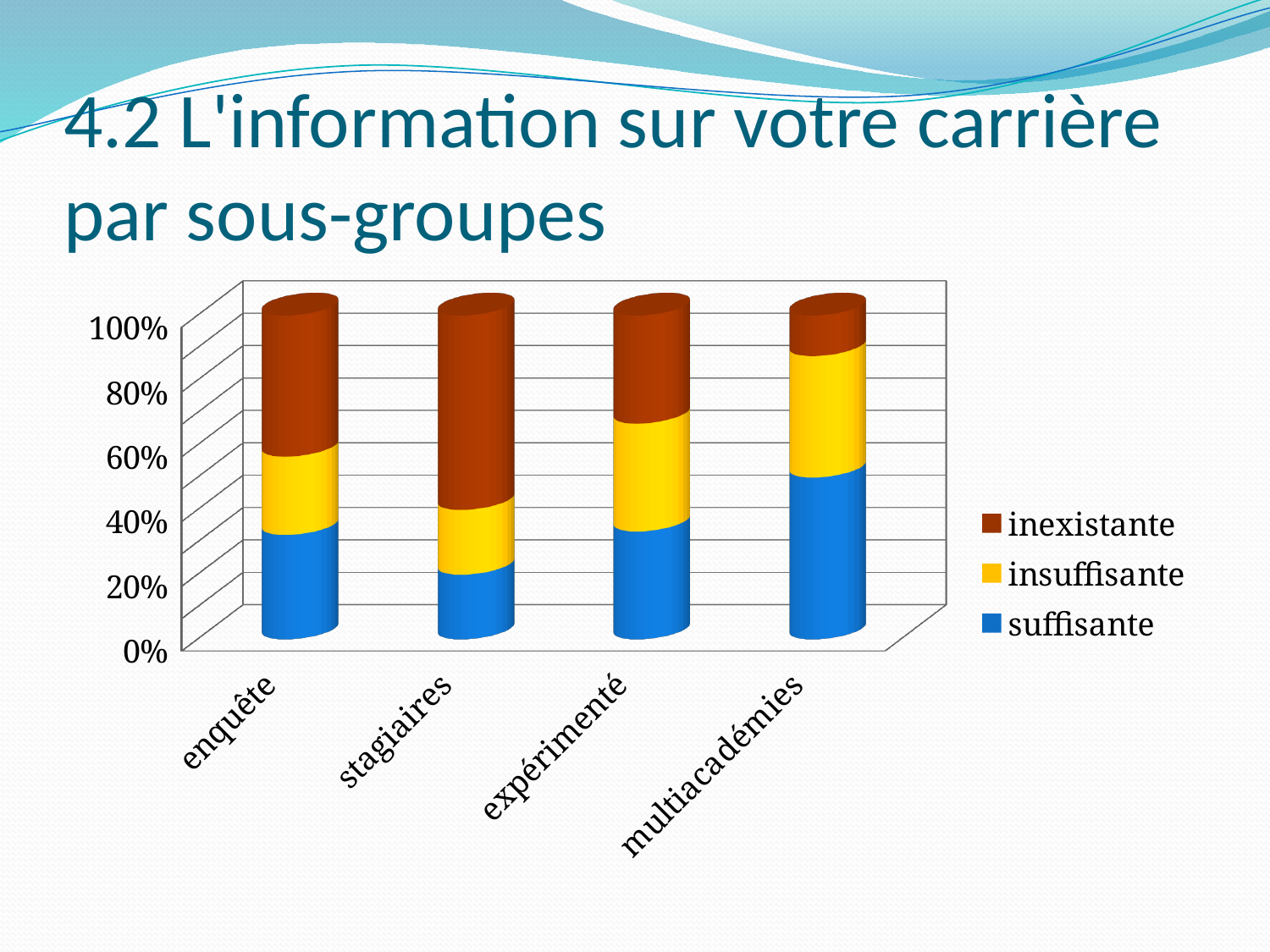

# 4.2 L'information sur votre carrière par sous-groupes

[unsupported chart]